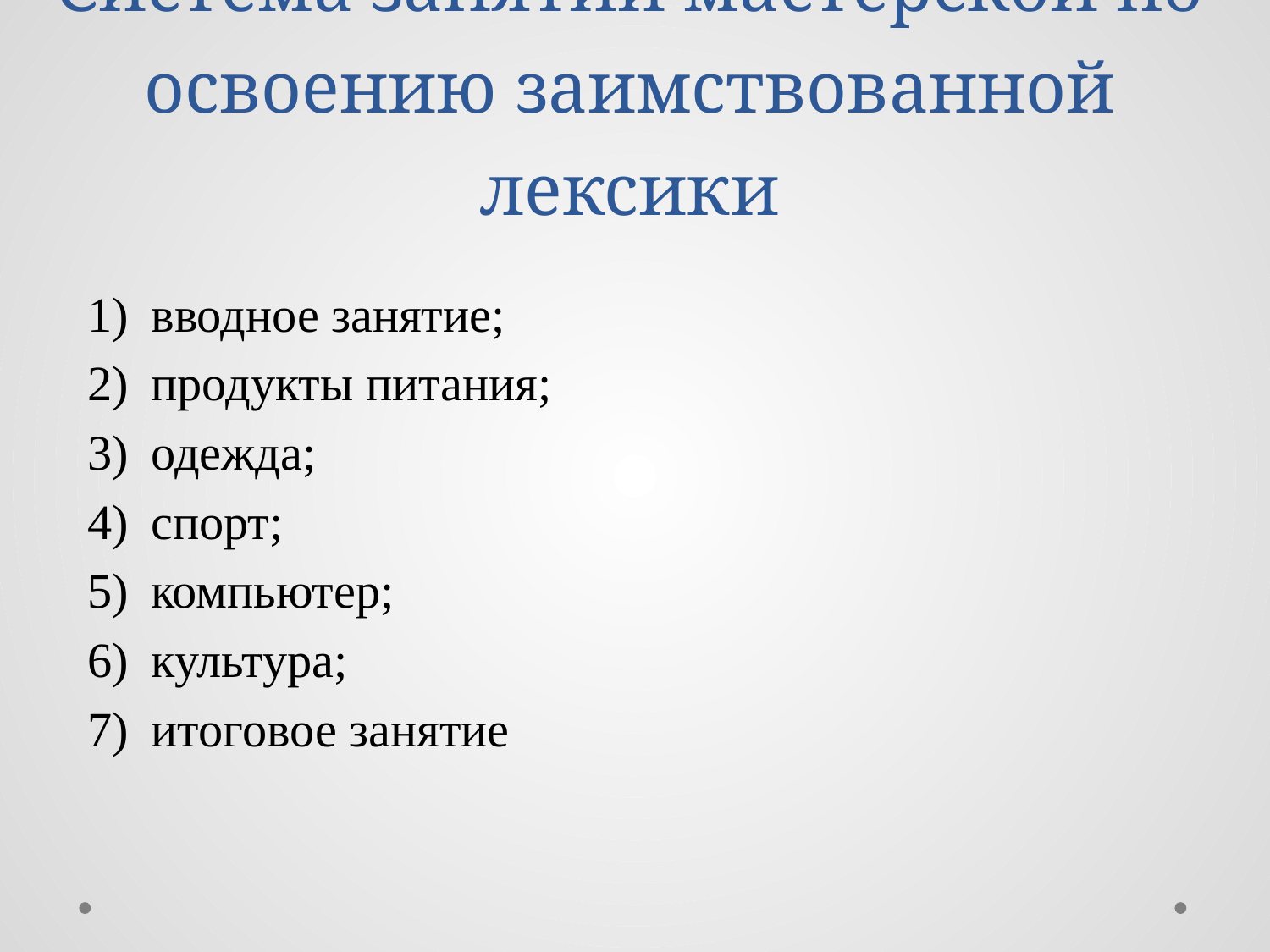

# Система занятий мастерской по освоению заимствованной лексики
вводное занятие;
продукты питания;
одежда;
спорт;
компьютер;
культура;
итоговое занятие